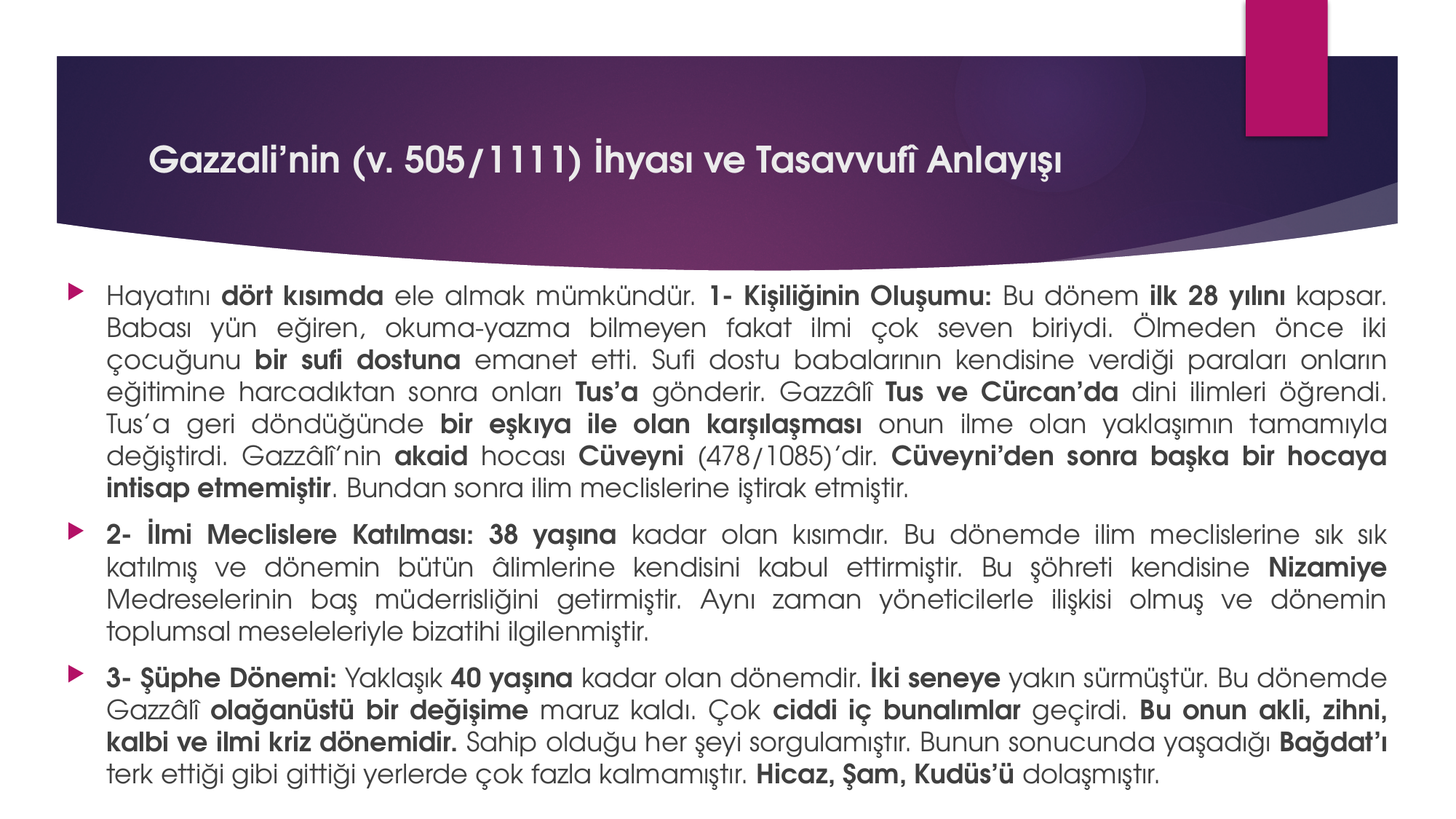

# Gazzali’nin (v. 505/1111) İhyası ve Tasavvufî Anlayışı
Hayatını dört kısımda ele almak mümkündür. 1- Kişiliğinin Oluşumu: Bu dönem ilk 28 yılını kapsar. Babası yün eğiren, okuma-yazma bilmeyen fakat ilmi çok seven biriydi. Ölmeden önce iki çocuğunu bir sufi dostuna emanet etti. Sufi dostu babalarının kendisine verdiği paraları onların eğitimine harcadıktan sonra onları Tus’a gönderir. Gazzâlî Tus ve Cürcan’da dini ilimleri öğrendi. Tus’a geri döndüğünde bir eşkıya ile olan karşılaşması onun ilme olan yaklaşımın tamamıyla değiştirdi. Gazzâlî’nin akaid hocası Cüveyni (478/1085)’dir. Cüveyni’den sonra başka bir hocaya intisap etmemiştir. Bundan sonra ilim meclislerine iştirak etmiştir.
2- İlmi Meclislere Katılması: 38 yaşına kadar olan kısımdır. Bu dönemde ilim meclislerine sık sık katılmış ve dönemin bütün âlimlerine kendisini kabul ettirmiştir. Bu şöhreti kendisine Nizamiye Medreselerinin baş müderrisliğini getirmiştir. Aynı zaman yöneticilerle ilişkisi olmuş ve dönemin toplumsal meseleleriyle bizatihi ilgilenmiştir.
3- Şüphe Dönemi: Yaklaşık 40 yaşına kadar olan dönemdir. İki seneye yakın sürmüştür. Bu dönemde Gazzâlî olağanüstü bir değişime maruz kaldı. Çok ciddi iç bunalımlar geçirdi. Bu onun akli, zihni, kalbi ve ilmi kriz dönemidir. Sahip olduğu her şeyi sorgulamıştır. Bunun sonucunda yaşadığı Bağdat’ı terk ettiği gibi gittiği yerlerde çok fazla kalmamıştır. Hicaz, Şam, Kudüs’ü dolaşmıştır.